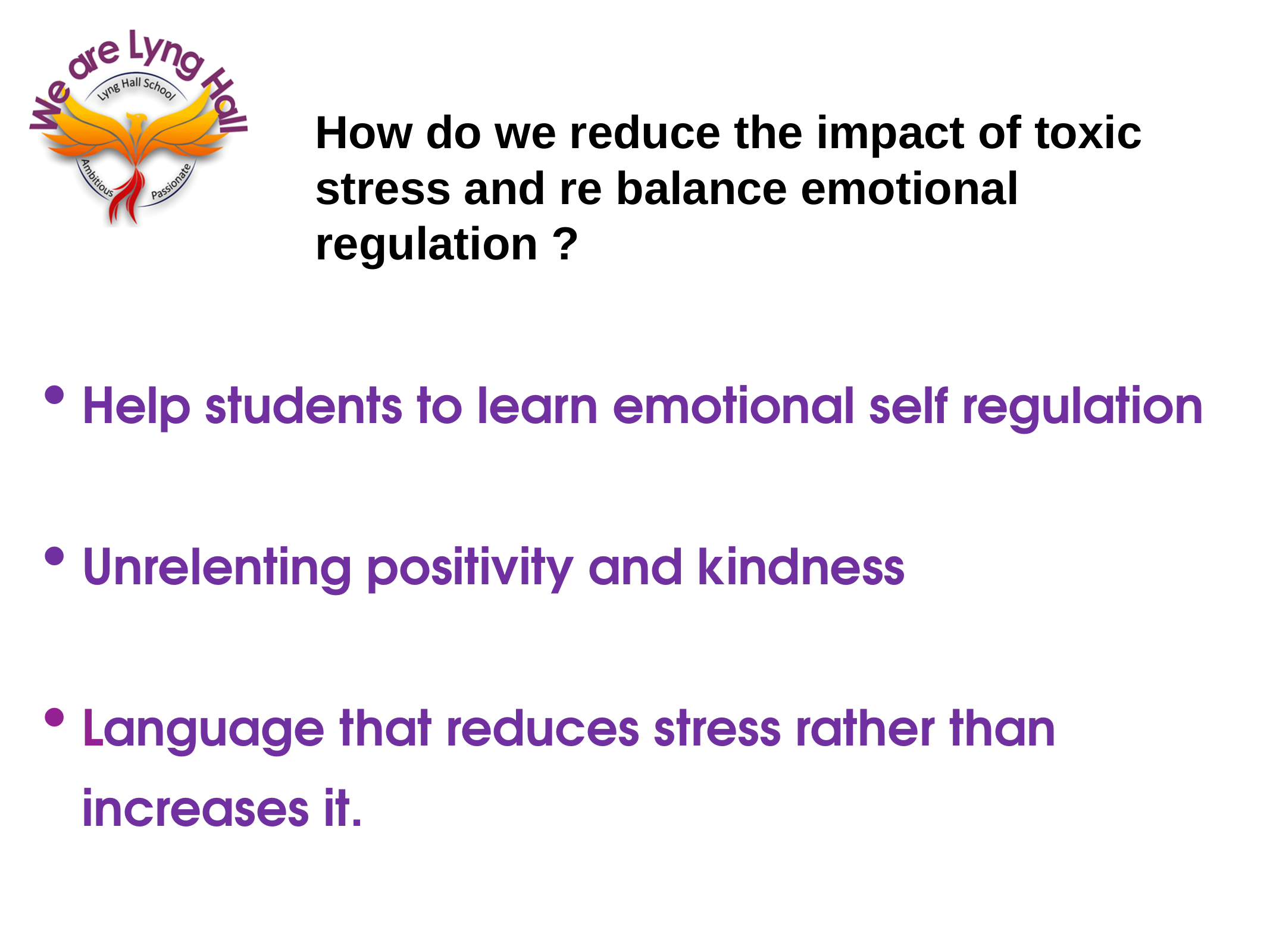

How do we reduce the impact of toxic stress and re balance emotional regulation ?
Help students to learn emotional self regulation

Unrelenting positivity and kindness

Language that reduces stress rather than increases it.